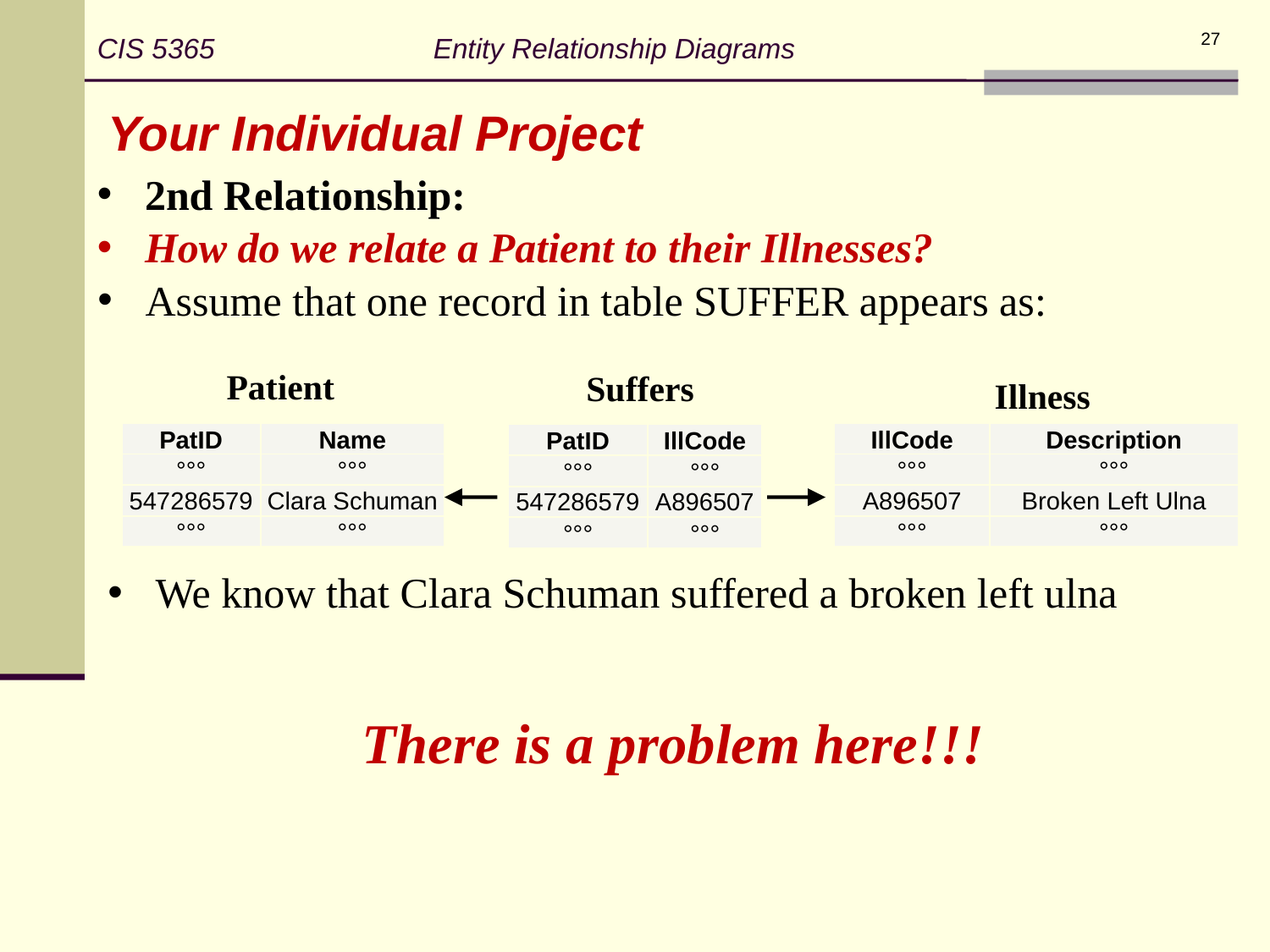

CIS 5365                            Entity Relationship Diagrams
27
Your Individual Project
2nd Relationship:
How do we relate a Patient to their Illnesses?
Assume that one record in table SUFFER appears as:
Patient
Suffers
Illness
| PatID | Name |
| --- | --- |
| °°° | °°° |
| 547286579 | Clara Schuman |
| °°° | °°° |
| IllCode | Description |
| --- | --- |
| °°° | °°° |
| A896507 | Broken Left Ulna |
| °°° | °°° |
| PatID | IllCode |
| --- | --- |
| °°° | °°° |
| 547286579 | A896507 |
| °°° | °°° |

We know that Clara Schuman suffered a broken left ulna
There is a problem here!!!